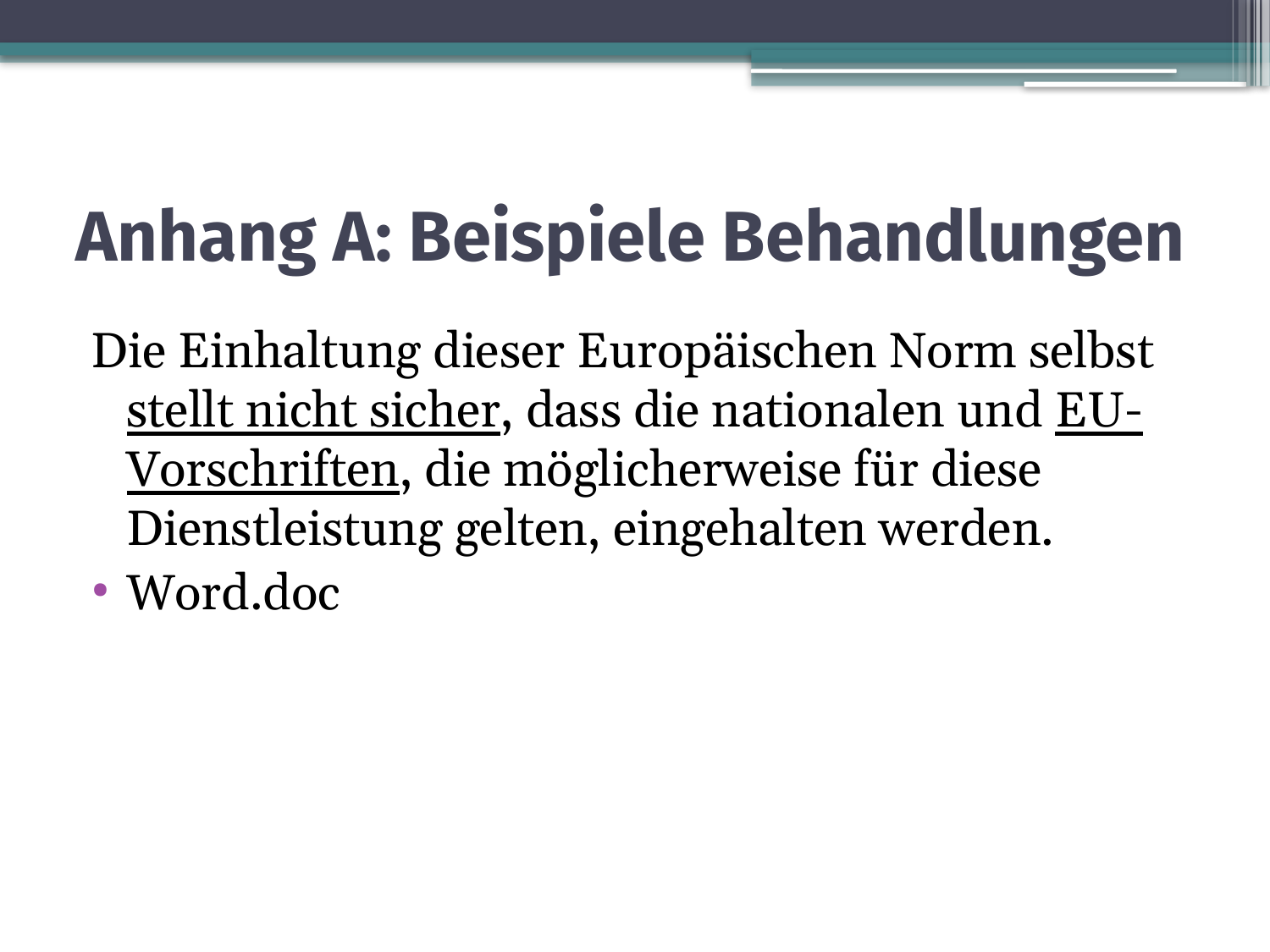

# Anhang A: Beispiele Behandlungen
Die Einhaltung dieser Europäischen Norm selbst stellt nicht sicher, dass die nationalen und EU-Vorschriften, die möglicherweise für diese Dienstleistung gelten, eingehalten werden.
Word.doc